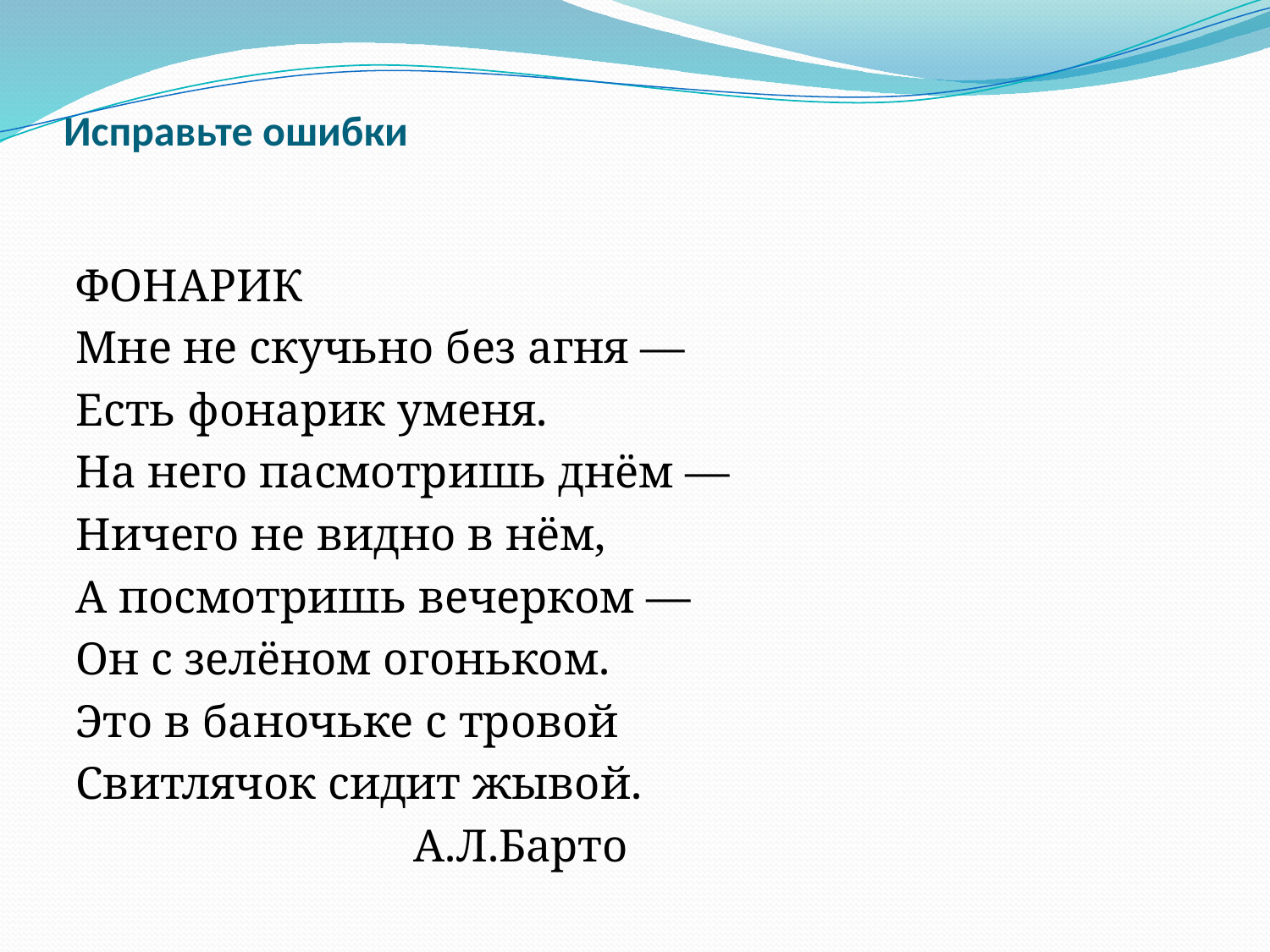

# Исправьте ошибки

ФОНАРИК
Мне не скучьно без агня —
Есть фонарик уменя.
На него пасмотришь днём —
Ничего не видно в нём,
А посмотришь вечерком —
Он с зелёном огоньком.
Это в баночьке с тровой
Свитлячок сидит жывой.
                             А.Л.Барто